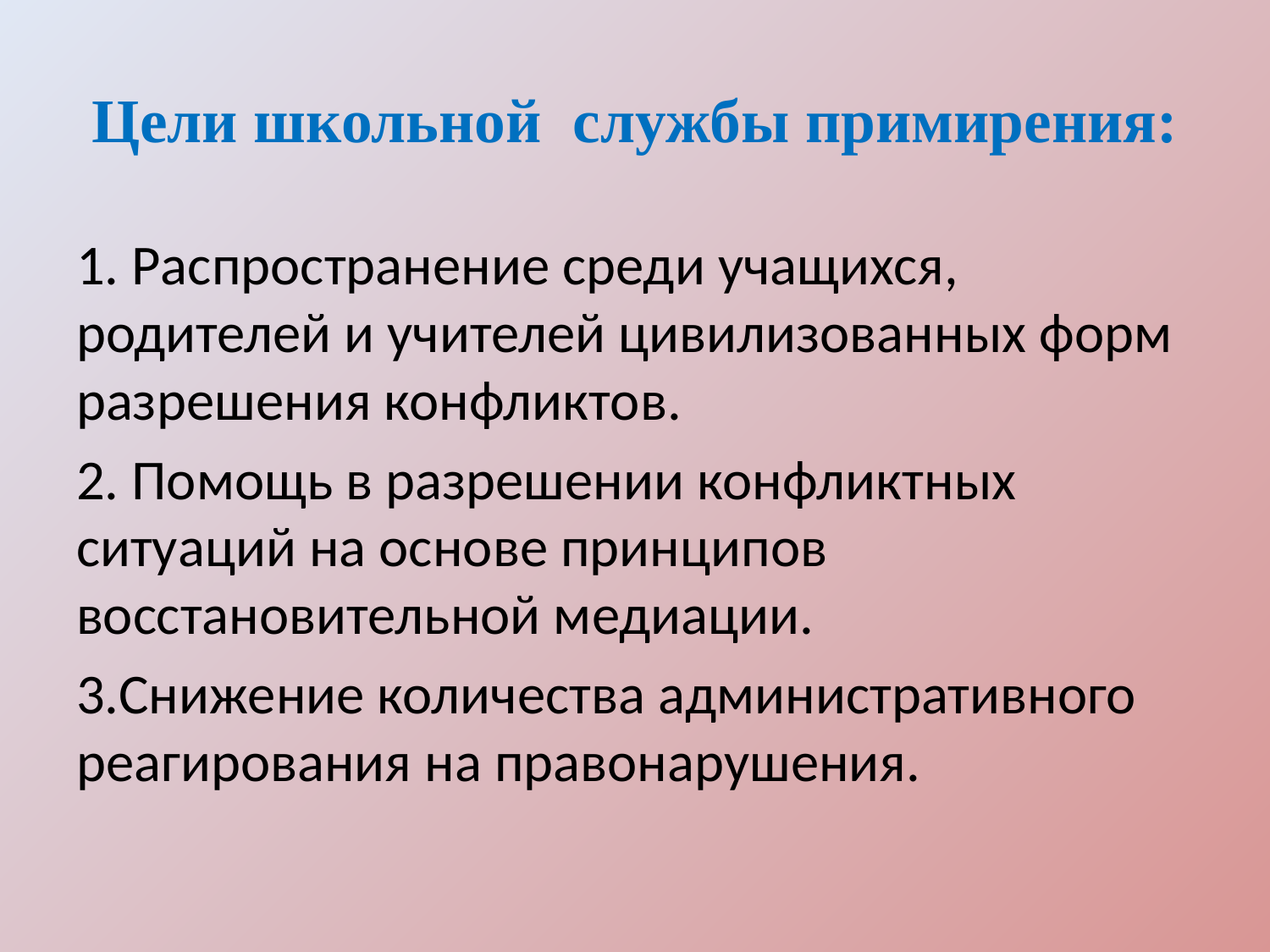

# Цели школьной  службы примирения:
1. Распространение среди учащихся, родителей и учителей цивилизованных форм разрешения конфликтов.
2. Помощь в разрешении конфликтных ситуаций на основе принципов восстановительной медиации.
3.Снижение количества административного реагирования на правонарушения.